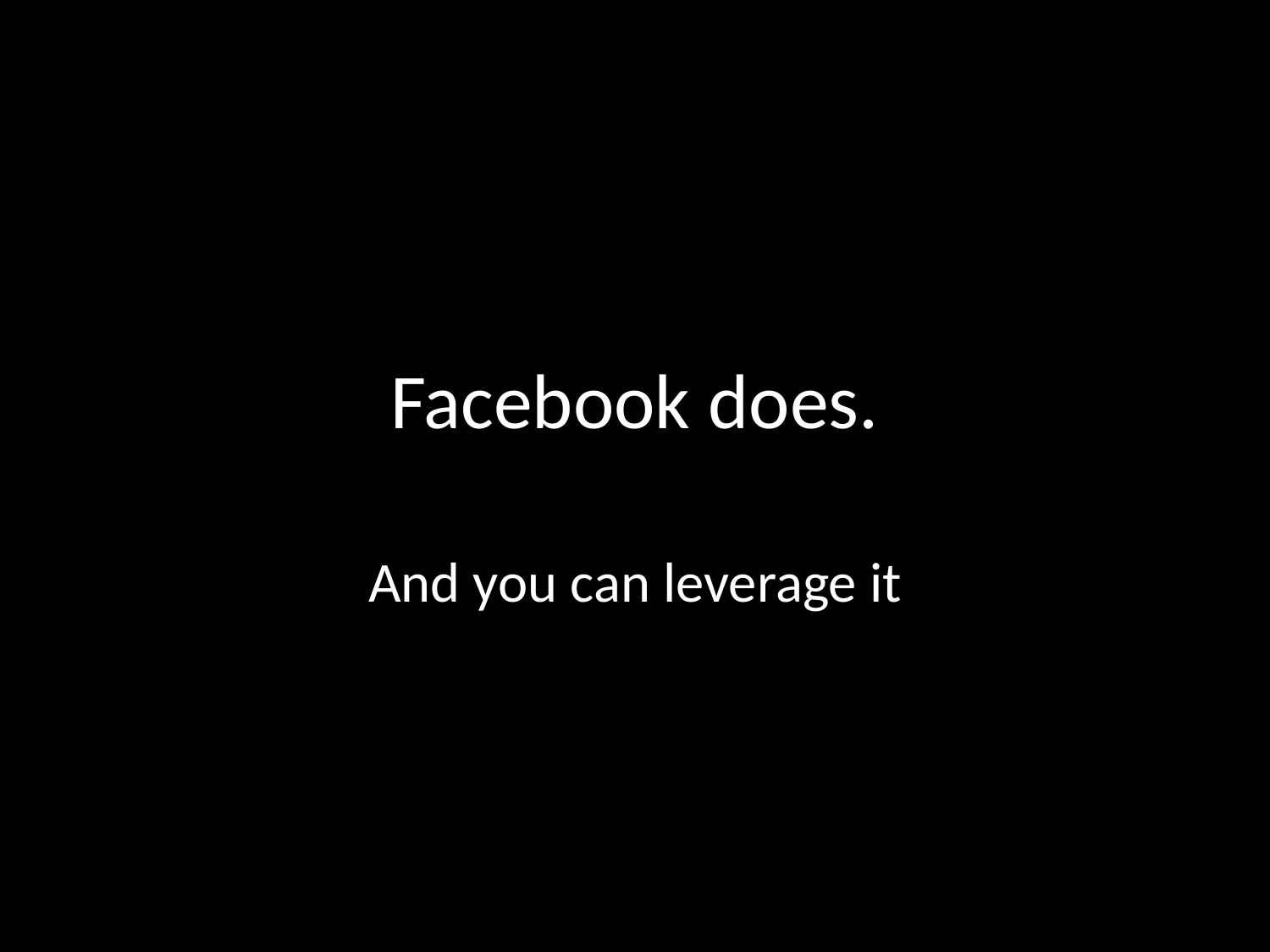

# Facebook does.
And you can leverage it